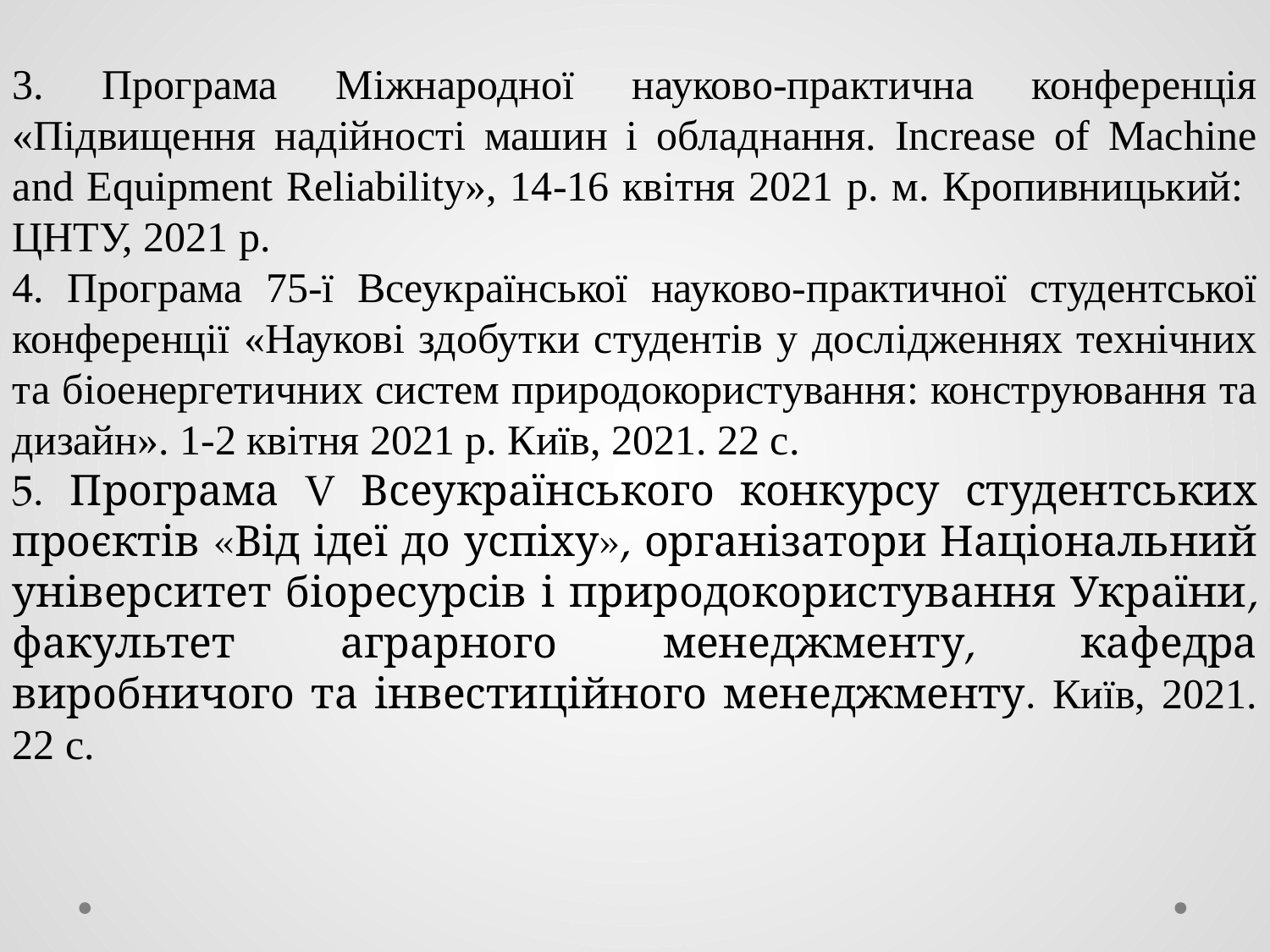

3. Програма Міжнародної науково-практична конференція «Підвищення надійності машин і обладнання. Increase of Machine and Equipment Reliability», 14-16 квітня 2021 р. м. Кропивницький:  ЦНТУ, 2021 р.
4. Програма 75-ї Всеукраїнської науково-практичної студентської конференції «Наукові здобутки студентів у дослідженнях технічних та біоенергетичних систем природокористування: конструювання та дизайн». 1-2 квітня 2021 р. Київ, 2021. 22 с.
5. Програма V Всеукраїнського конкурсу студентських проєктів «Від ідеї до успіху», організатори Національний університет біоресурсів і природокористування України, факультет аграрного менеджменту, кафедра виробничого та інвестиційного менеджменту. Київ, 2021. 22 с.